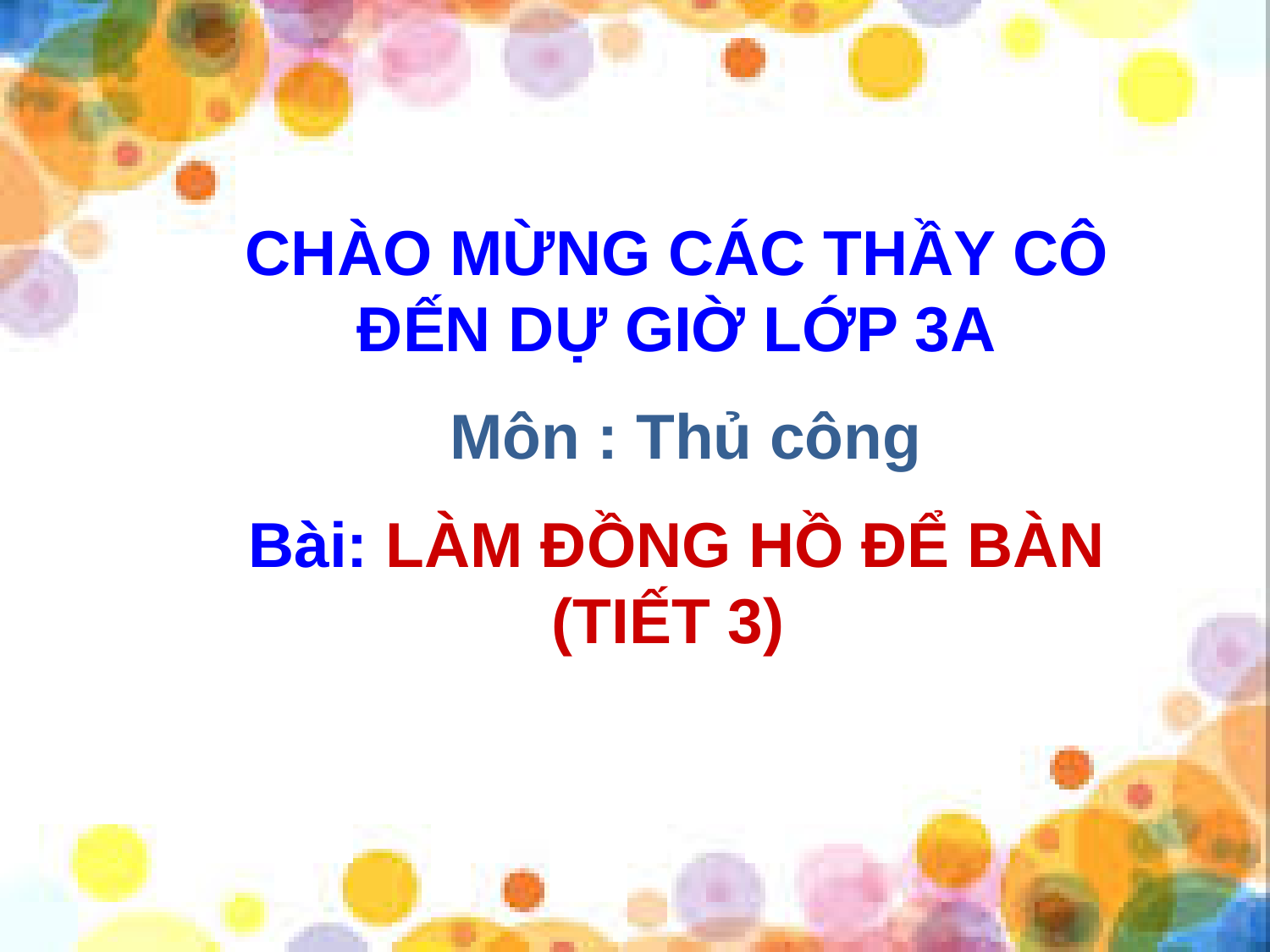

CHÀO MỪNG CÁC THẦY CÔ ĐẾN DỰ GIỜ LỚP 3A
 Môn : Thủ công
Bài: LÀM ĐỒNG HỒ ĐỂ BÀN (TIẾT 3)